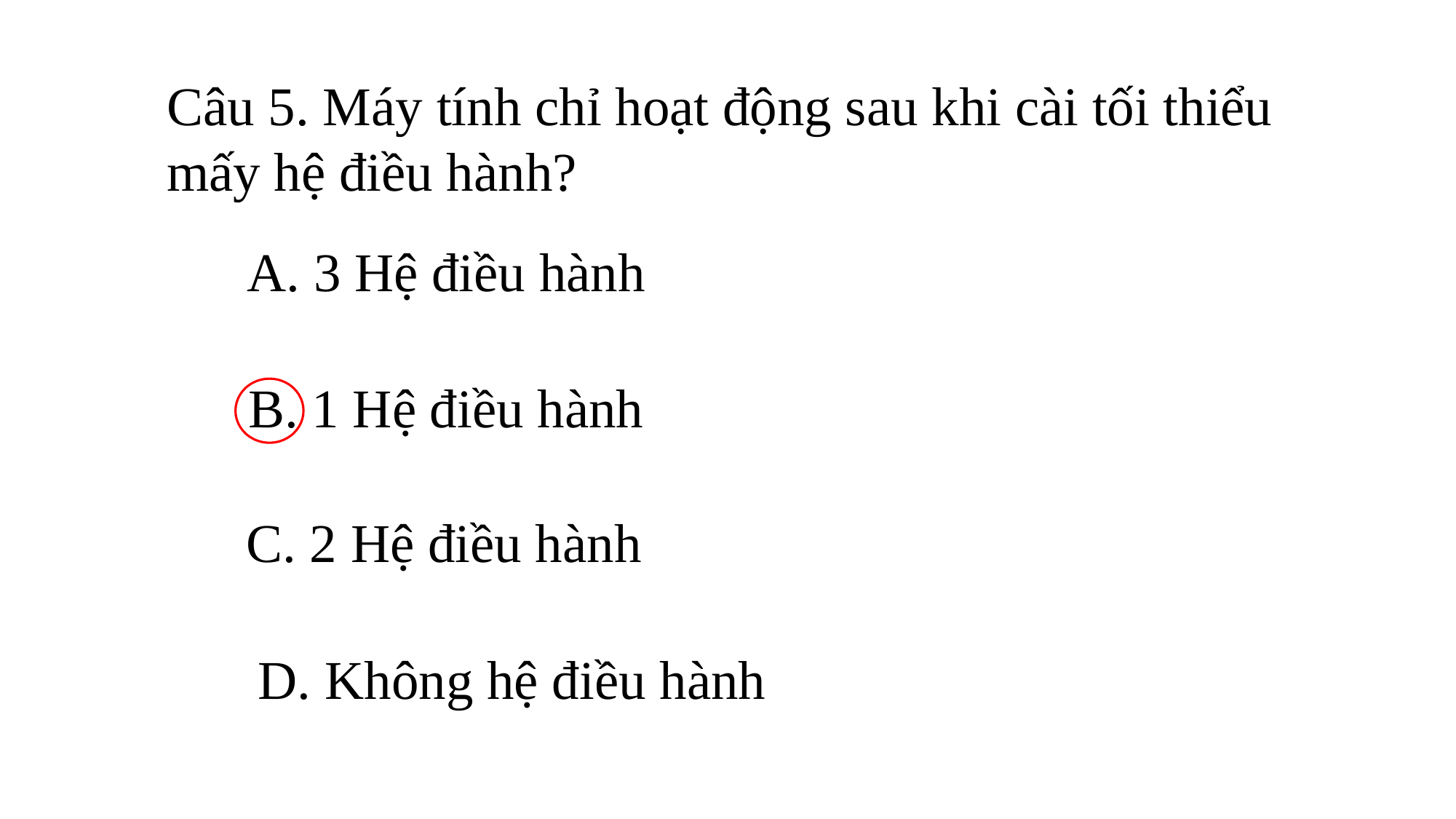

Câu 5. Máy tính chỉ hoạt động sau khi cài tối thiểu
mấy hệ điều hành?
A. 3 Hệ điều hành
B. 1 Hệ điều hành

C. 2 Hệ điều hành
D. Không hệ điều hành